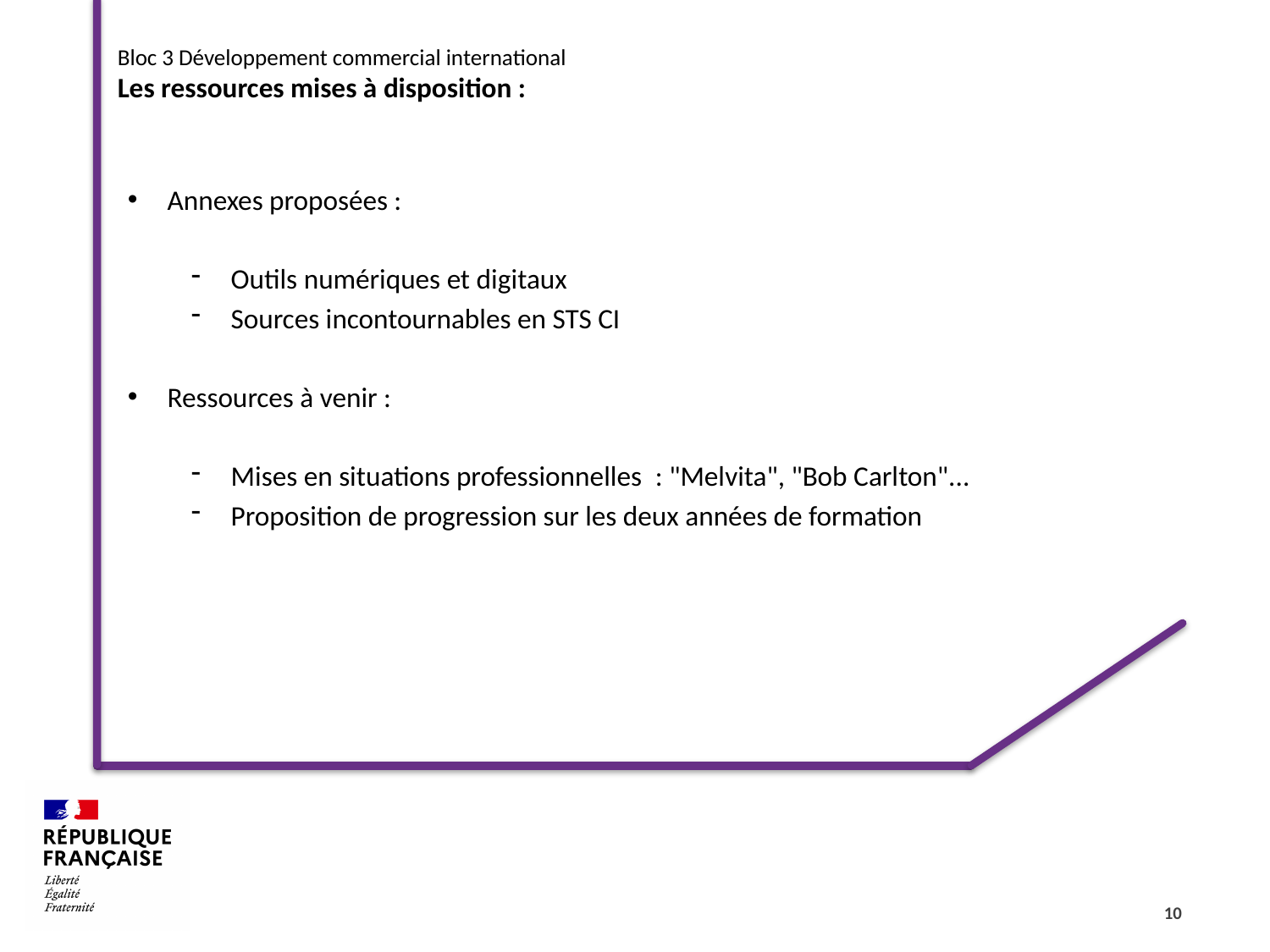

Bloc 3 Développement commercial international
Les ressources mises à disposition :
Annexes proposées :

Outils numériques et digitaux
Sources incontournables en STS CI

Ressources à venir :

Mises en situations professionnelles  : "Melvita", "Bob Carlton"...
Proposition de progression sur les deux années de formation

10